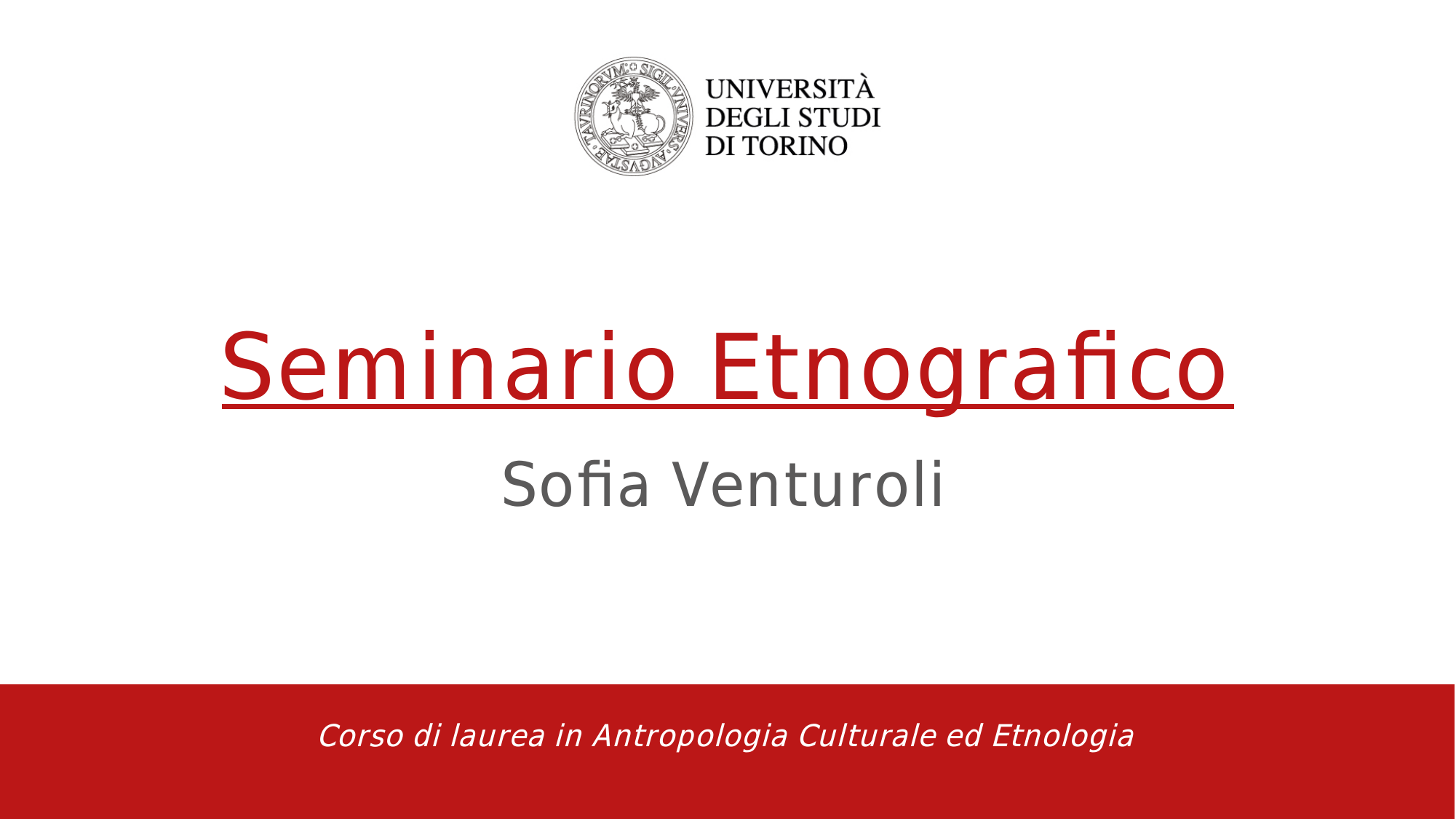

# Seminario Etnografico
Sofia Venturoli
Corso di laurea in Antropologia Culturale ed Etnologia